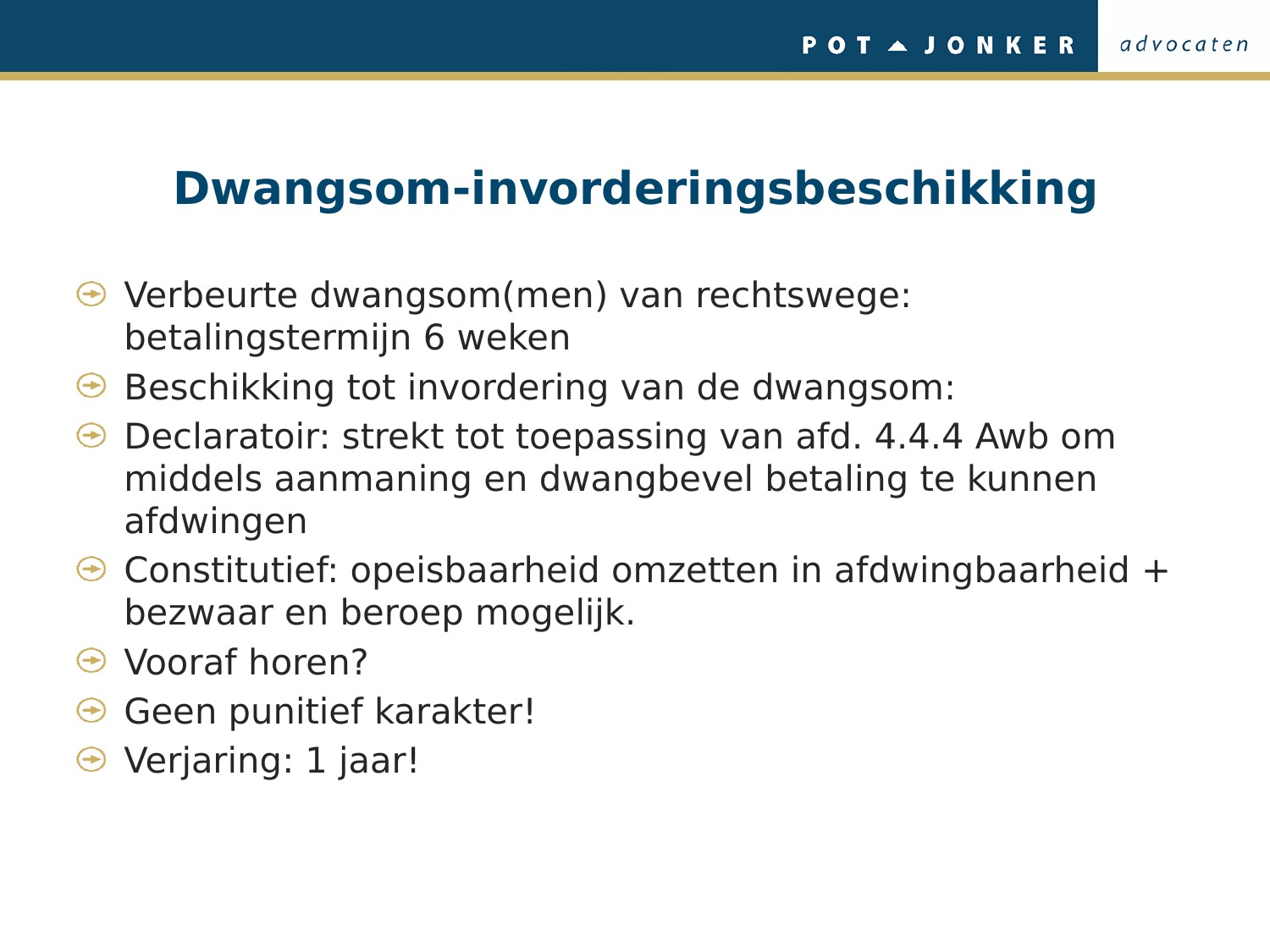

# Dwangsom-invorderingsbeschikking
Verbeurte dwangsom(men) van rechtswege: betalingstermijn 6 weken
Beschikking tot invordering van de dwangsom:
Declaratoir: strekt tot toepassing van afd. 4.4.4 Awb om middels aanmaning en dwangbevel betaling te kunnen afdwingen
Constitutief: opeisbaarheid omzetten in afdwingbaarheid + bezwaar en beroep mogelijk.
Vooraf horen?
Geen punitief karakter!
Verjaring: 1 jaar!